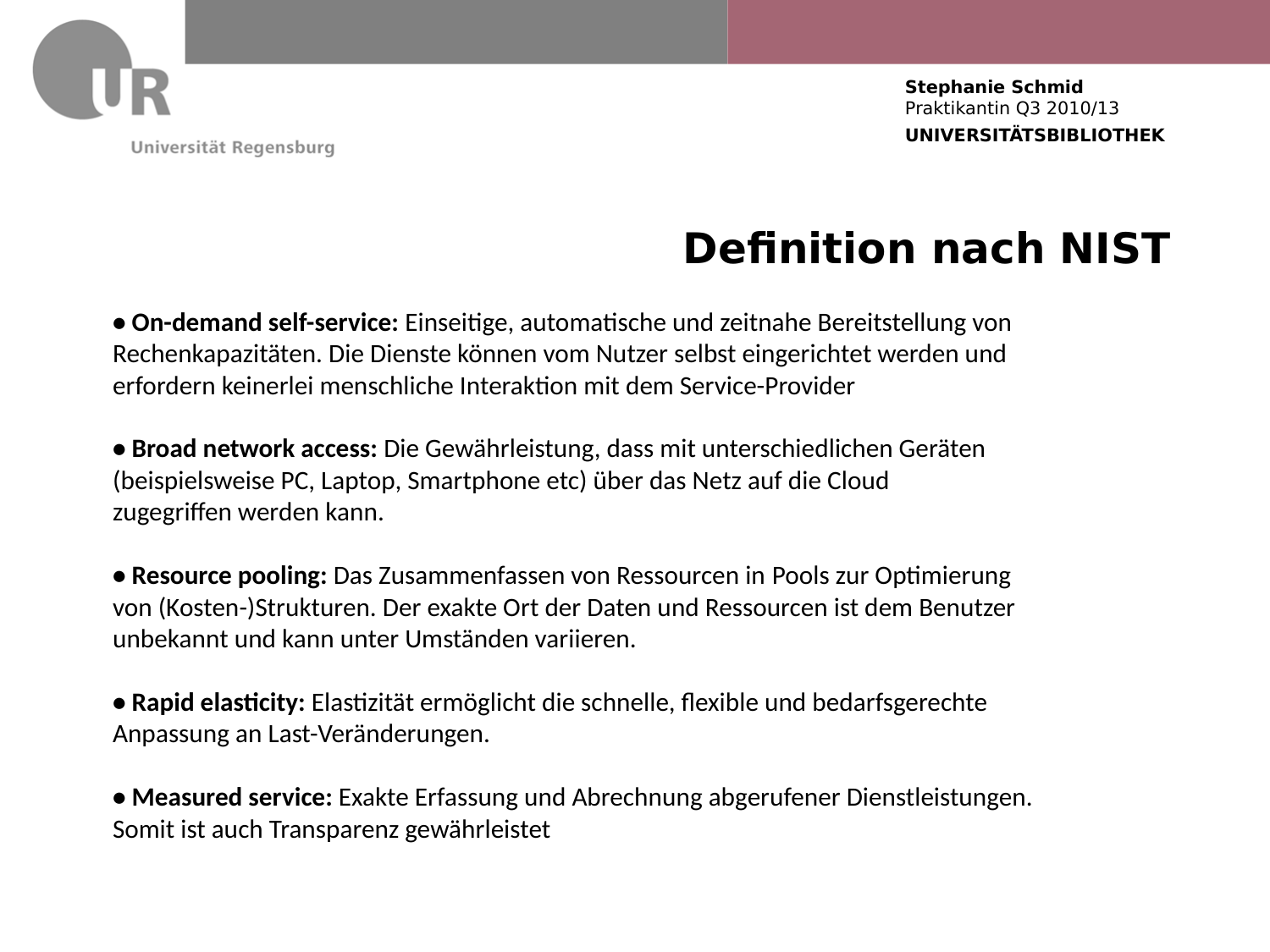

Definition nach NIST
• On-demand self-service: Einseitige, automatische und zeitnahe Bereitstellung von
Rechenkapazitäten. Die Dienste können vom Nutzer selbst eingerichtet werden und
erfordern keinerlei menschliche Interaktion mit dem Service-Provider

• Broad network access: Die Gewährleistung, dass mit unterschiedlichen Geräten
(beispielsweise PC, Laptop, Smartphone etc) über das Netz auf die Cloud
zugegriffen werden kann.

• Resource pooling: Das Zusammenfassen von Ressourcen in Pools zur Optimierung
von (Kosten-)Strukturen. Der exakte Ort der Daten und Ressourcen ist dem Benutzer
unbekannt und kann unter Umständen variieren.

• Rapid elasticity: Elastizität ermöglicht die schnelle, flexible und bedarfsgerechte
Anpassung an Last-Veränderungen.

• Measured service: Exakte Erfassung und Abrechnung abgerufener Dienstleistungen.
Somit ist auch Transparenz gewährleistet